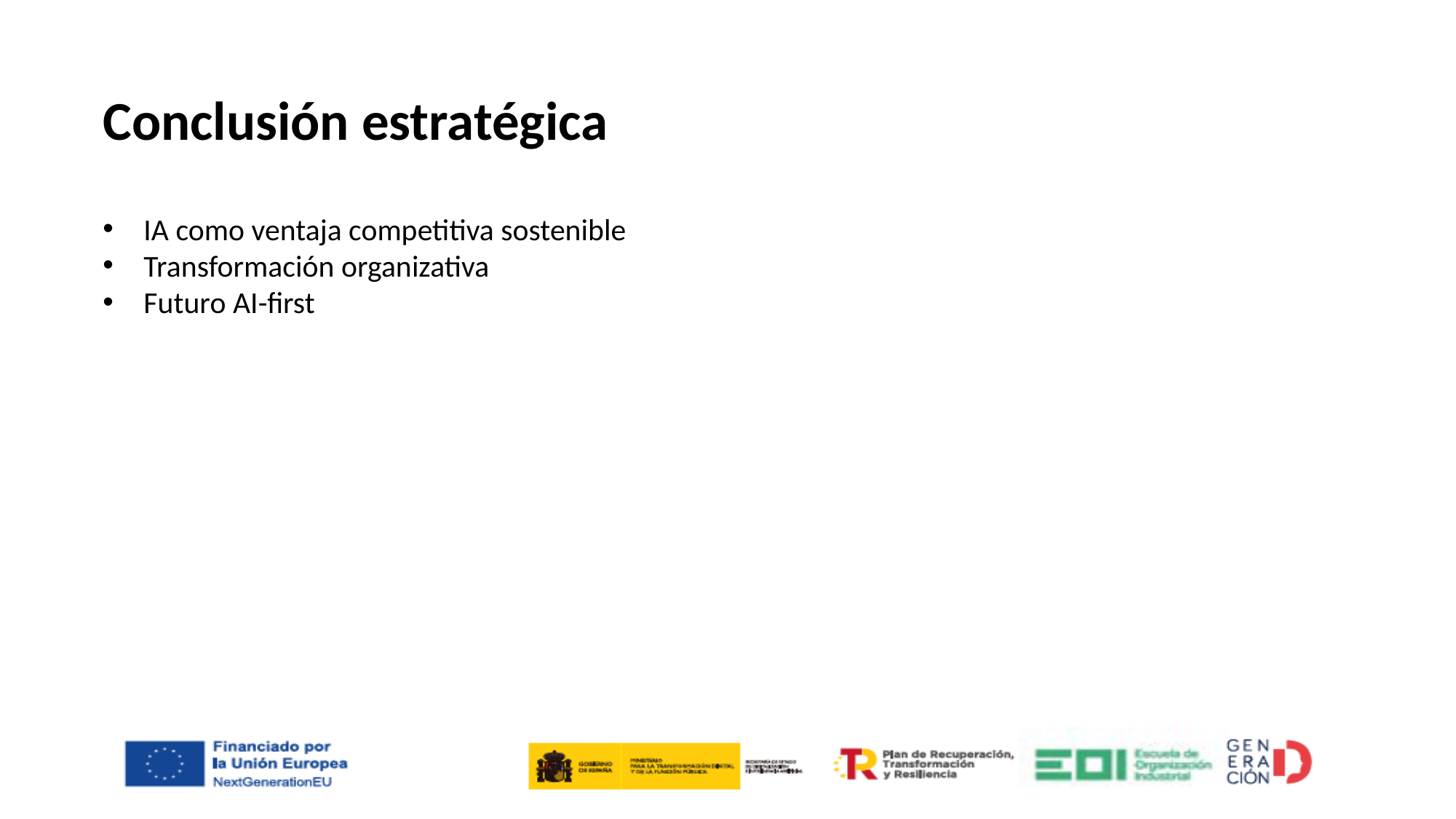

Conclusión estratégica
IA como ventaja competitiva sostenible
Transformación organizativa
Futuro AI-first